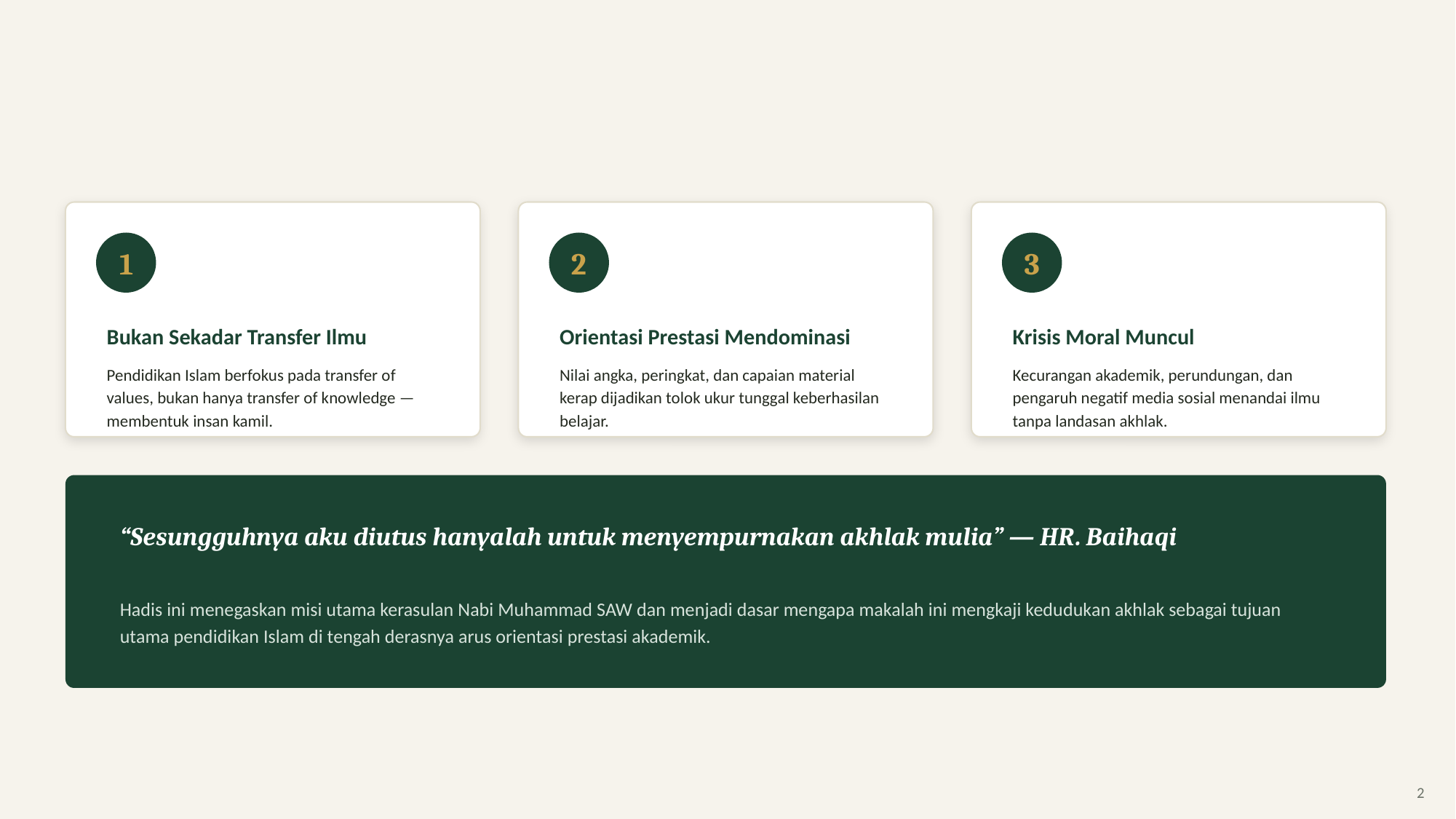

1

2

3
Bukan Sekadar Transfer Ilmu
Orientasi Prestasi Mendominasi
Krisis Moral Muncul
Pendidikan Islam berfokus pada transfer of values, bukan hanya transfer of knowledge — membentuk insan kamil.
Nilai angka, peringkat, dan capaian material kerap dijadikan tolok ukur tunggal keberhasilan belajar.
Kecurangan akademik, perundungan, dan pengaruh negatif media sosial menandai ilmu tanpa landasan akhlak.

“Sesungguhnya aku diutus hanyalah untuk menyempurnakan akhlak mulia” — HR. Baihaqi
Hadis ini menegaskan misi utama kerasulan Nabi Muhammad SAW dan menjadi dasar mengapa makalah ini mengkaji kedudukan akhlak sebagai tujuan utama pendidikan Islam di tengah derasnya arus orientasi prestasi akademik.
2